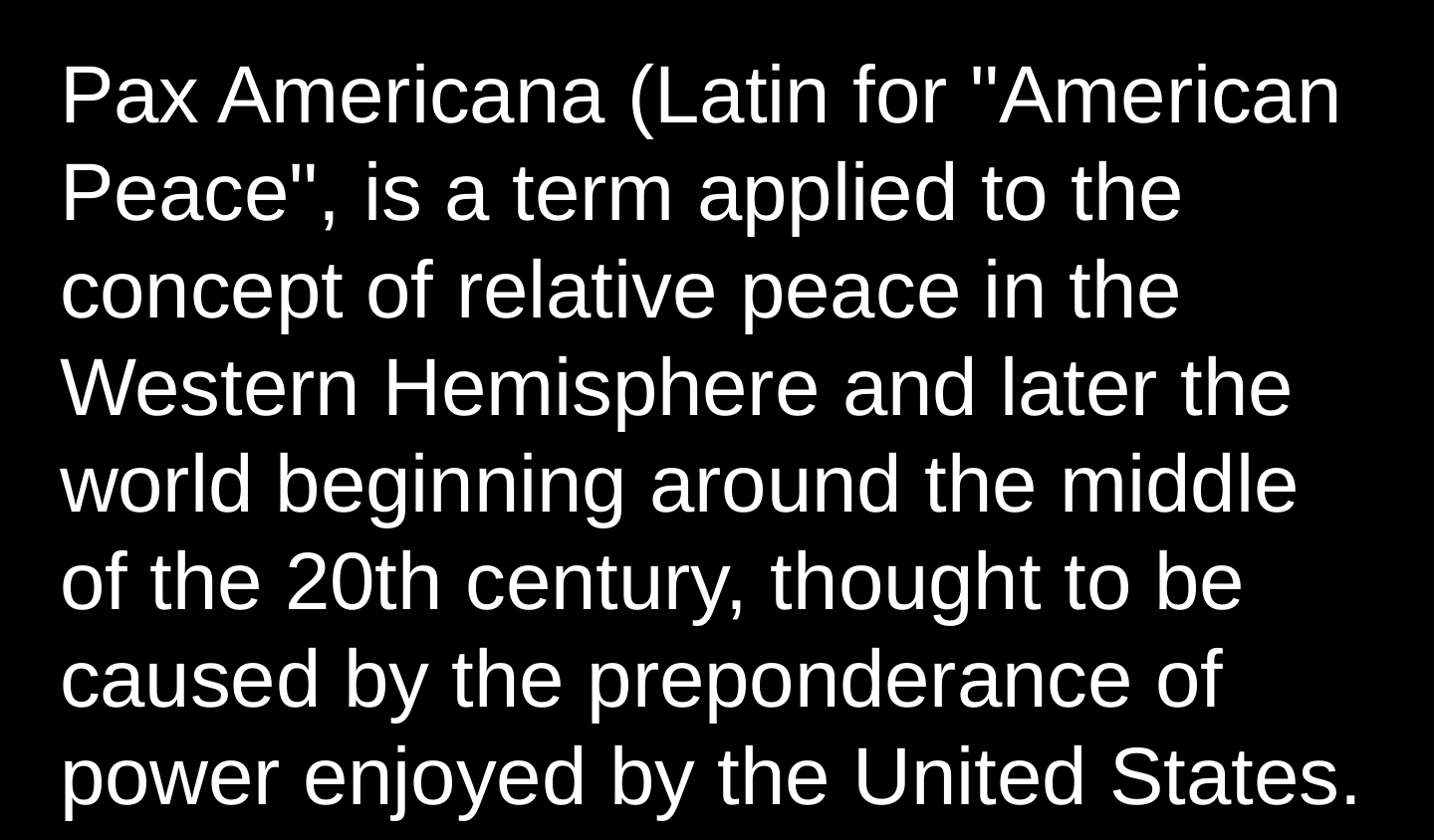

Pax Americana (Latin for "American Peace", is a term applied to the concept of relative peace in the Western Hemisphere and later the world beginning around the middle of the 20th century, thought to be caused by the preponderance of power enjoyed by the United States.